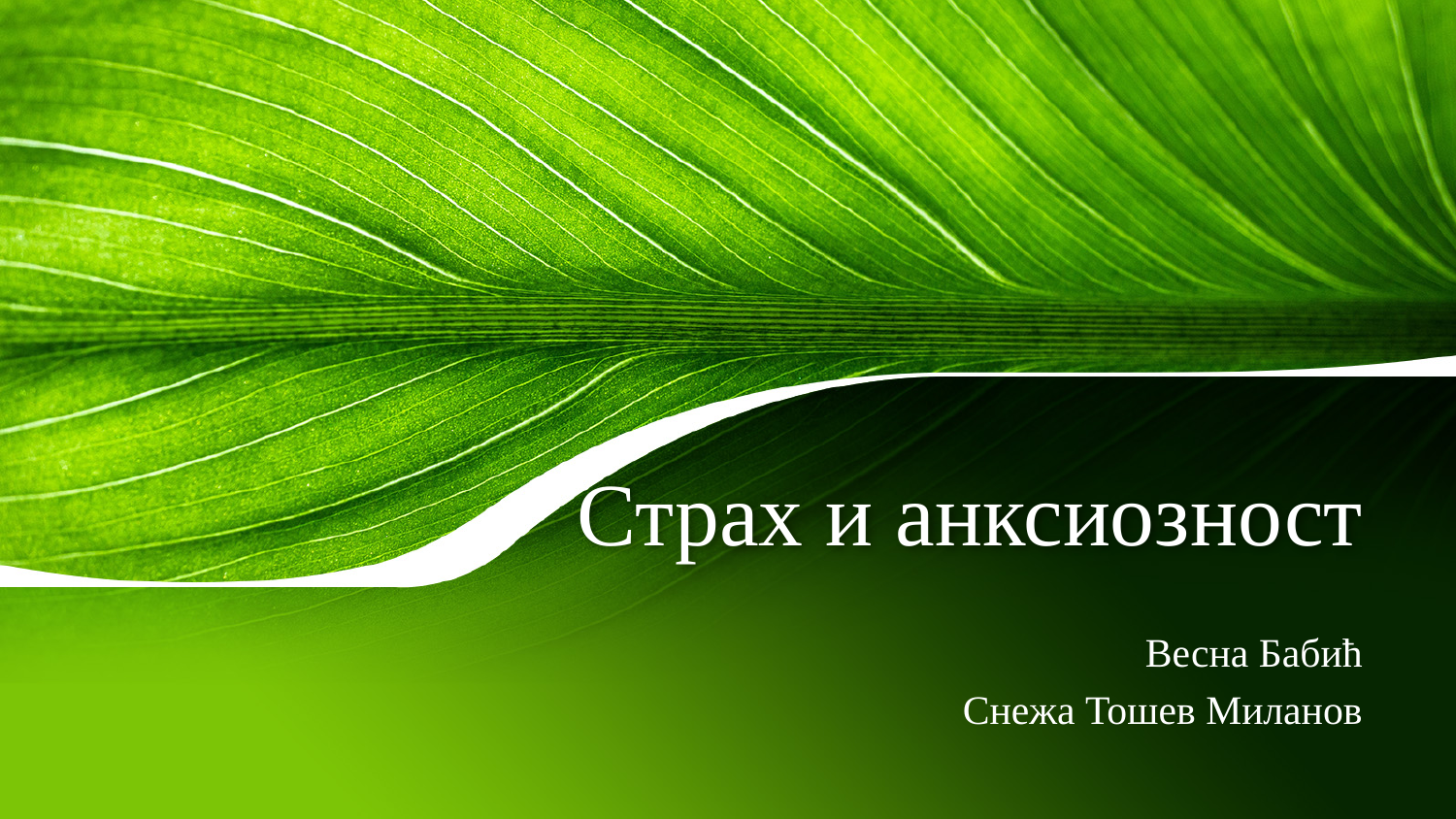

# Страх и анксиозност
Весна Бабић
Снежа Тошев Миланов